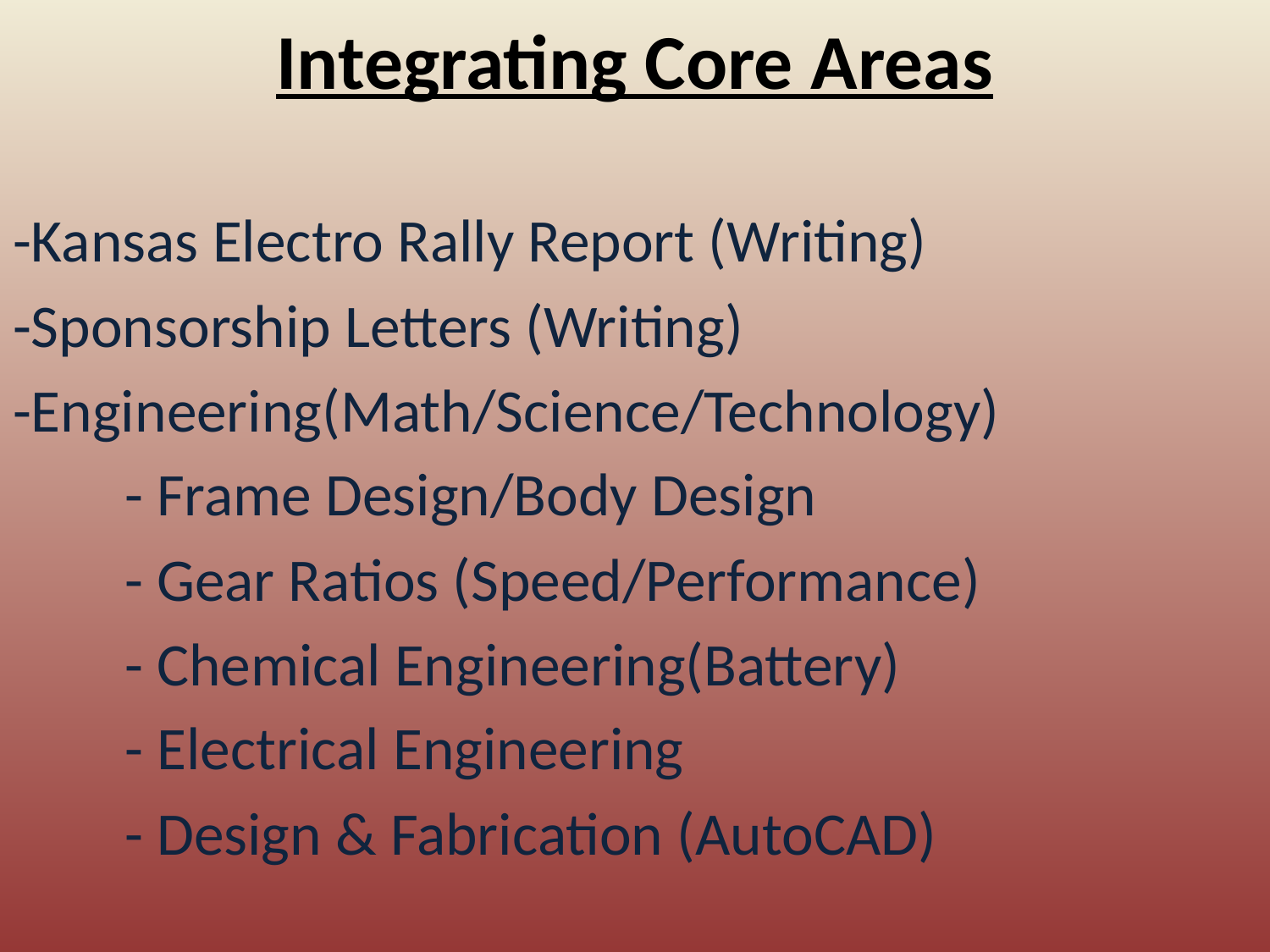

# Integrating Core Areas

-Kansas Electro Rally Report (Writing)
-Sponsorship Letters (Writing)
-Engineering(Math/Science/Technology)
	- Frame Design/Body Design
	- Gear Ratios (Speed/Performance)
	- Chemical Engineering(Battery)
	- Electrical Engineering
	- Design & Fabrication (AutoCAD)